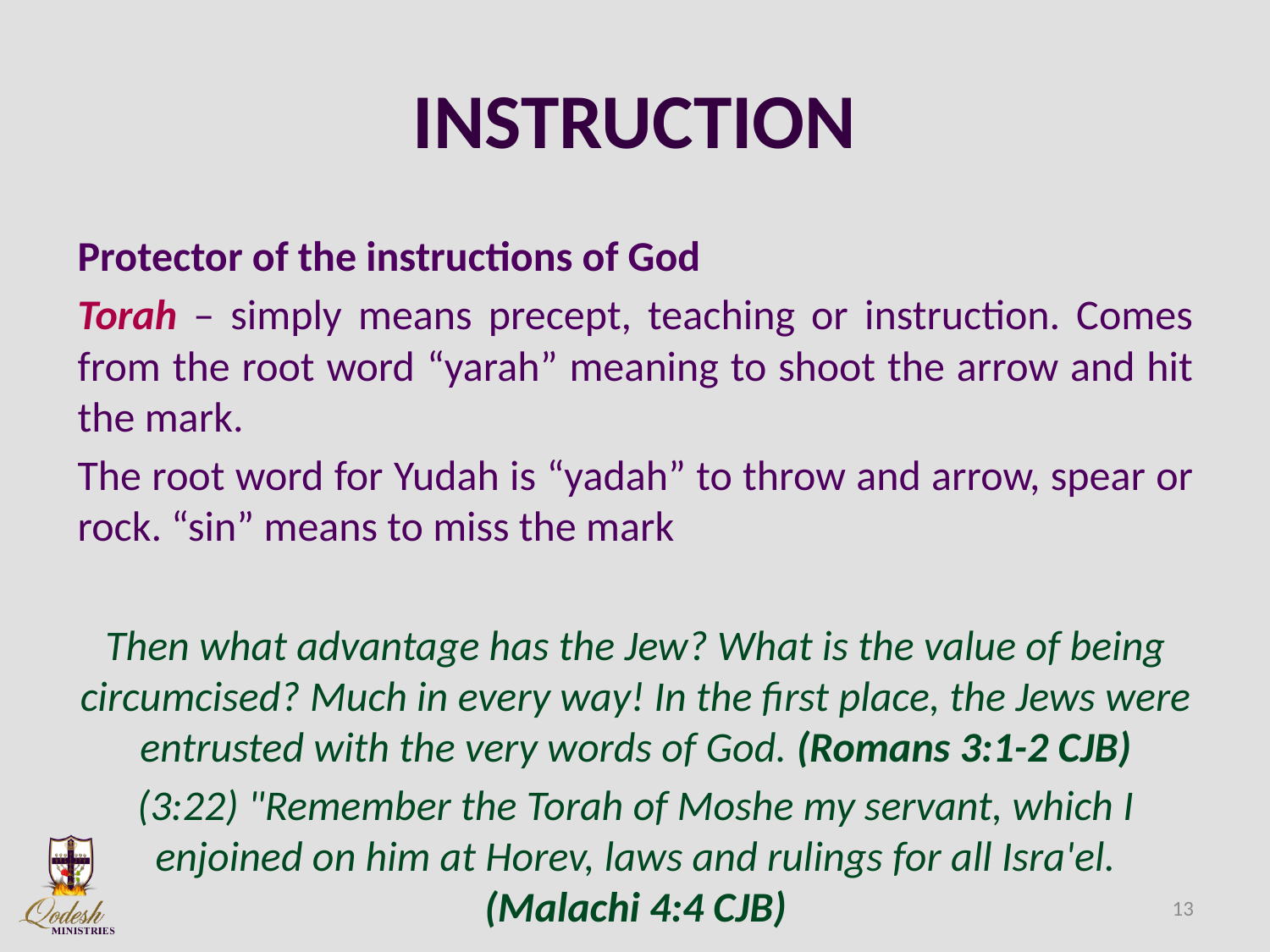

# INSTRUCTION
Protector of the instructions of God
Torah – simply means precept, teaching or instruction. Comes from the root word “yarah” meaning to shoot the arrow and hit the mark.
The root word for Yudah is “yadah” to throw and arrow, spear or rock. “sin” means to miss the mark

Then what advantage has the Jew? What is the value of being circumcised? Much in every way! In the first place, the Jews were entrusted with the very words of God. (Romans 3:1-2 CJB)
(3:22) "Remember the Torah of Moshe my servant, which I enjoined on him at Horev, laws and rulings for all Isra'el. (Malachi 4:4 CJB)
13